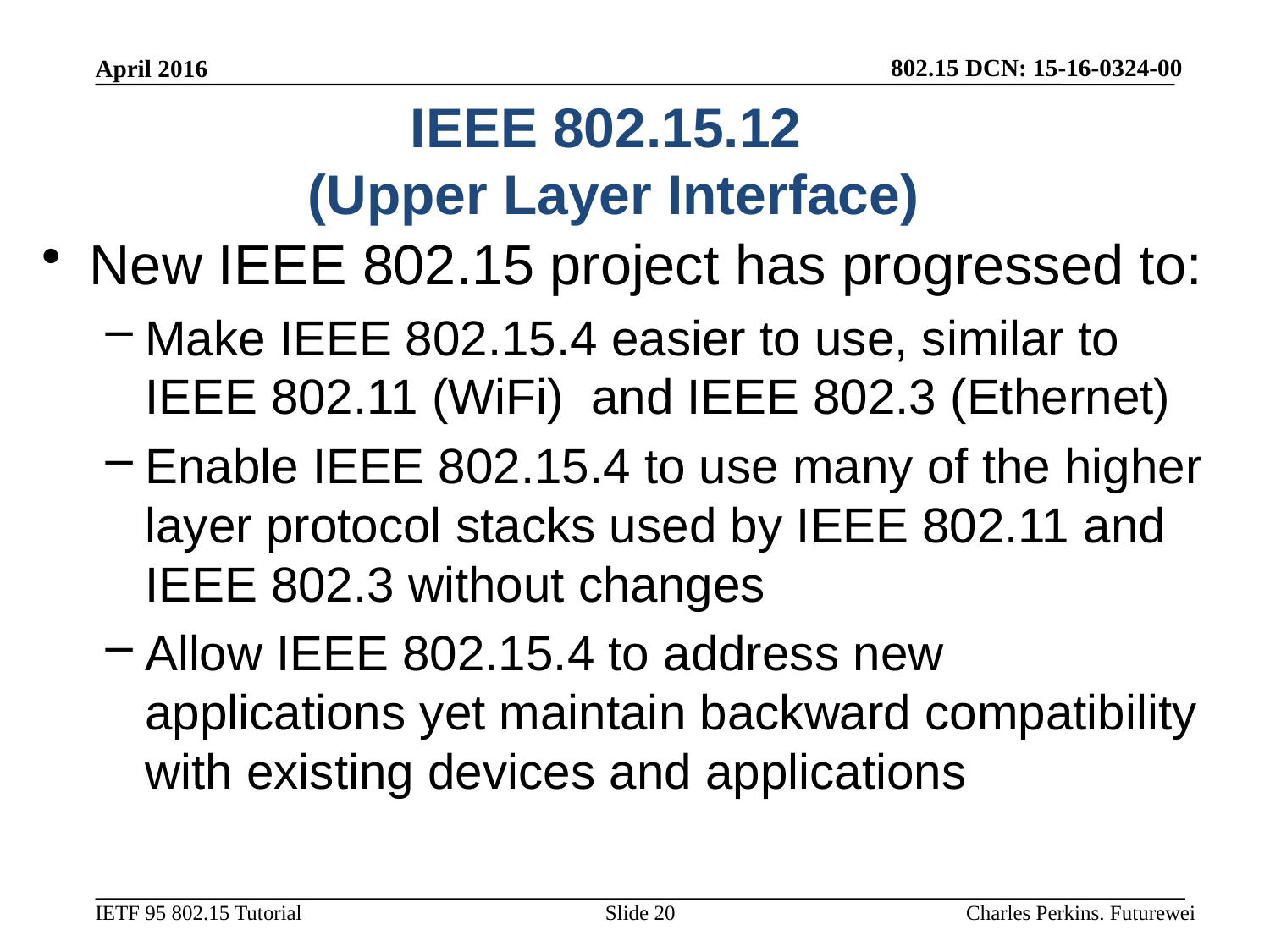

April 2016
# IEEE 802.15.12 (Upper Layer Interface)
New IEEE 802.15 project has progressed to:
Make IEEE 802.15.4 easier to use, similar to IEEE 802.11 (WiFi)  and IEEE 802.3 (Ethernet)
Enable IEEE 802.15.4 to use many of the higher layer protocol stacks used by IEEE 802.11 and IEEE 802.3 without changes
Allow IEEE 802.15.4 to address new applications yet maintain backward compatibility with existing devices and applications
Slide 20
Charles Perkins. Futurewei